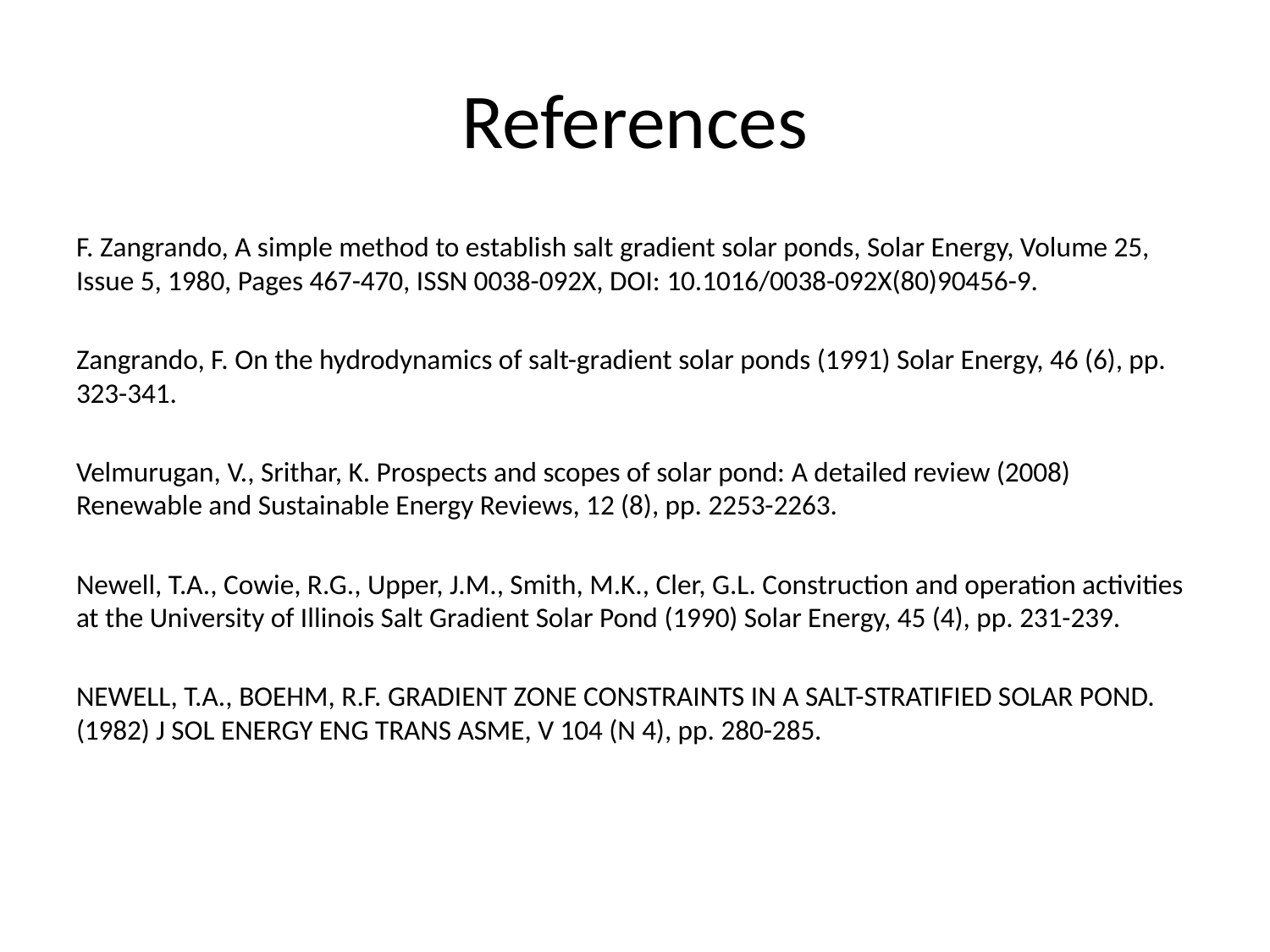

# References
F. Zangrando, A simple method to establish salt gradient solar ponds, Solar Energy, Volume 25, Issue 5, 1980, Pages 467-470, ISSN 0038-092X, DOI: 10.1016/0038-092X(80)90456-9.

Zangrando, F. On the hydrodynamics of salt-gradient solar ponds (1991) Solar Energy, 46 (6), pp. 323-341.

Velmurugan, V., Srithar, K. Prospects and scopes of solar pond: A detailed review (2008) Renewable and Sustainable Energy Reviews, 12 (8), pp. 2253-2263.

Newell, T.A., Cowie, R.G., Upper, J.M., Smith, M.K., Cler, G.L. Construction and operation activities at the University of Illinois Salt Gradient Solar Pond (1990) Solar Energy, 45 (4), pp. 231-239.

NEWELL, T.A., BOEHM, R.F. GRADIENT ZONE CONSTRAINTS IN A SALT-STRATIFIED SOLAR POND. (1982) J SOL ENERGY ENG TRANS ASME, V 104 (N 4), pp. 280-285.